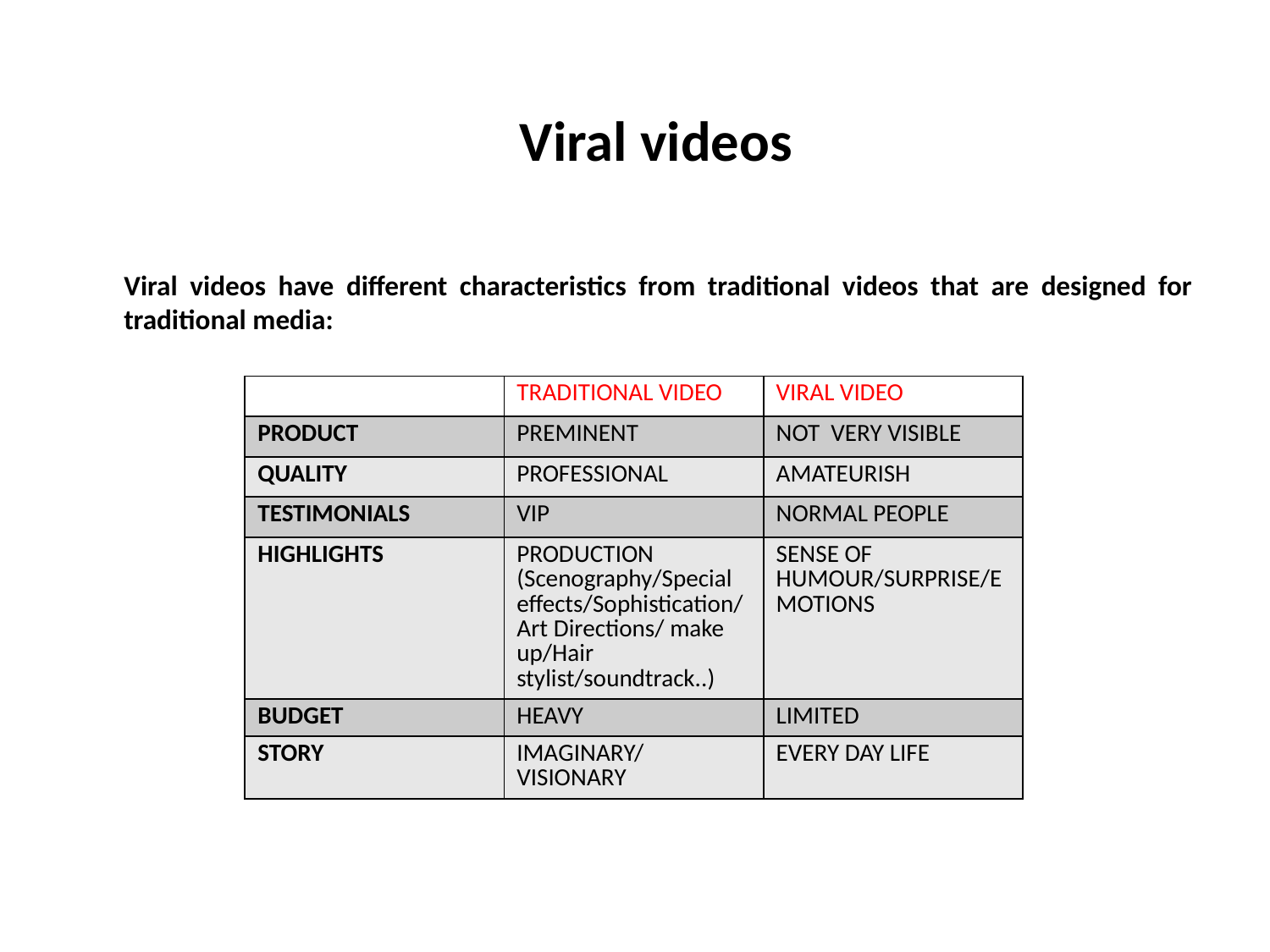

#
Viral videos

Viral videos have different characteristics from traditional videos that are designed for traditional media:

|  | TRADITIONAL VIDEO | VIRAL VIDEO |
| --- | --- | --- |
| PRODUCT | PREMINENT | NOT VERY VISIBLE |
| QUALITY | PROFESSIONAL | AMATEURISH |
| TESTIMONIALS | VIP | NORMAL PEOPLE |
| HIGHLIGHTS | PRODUCTION (Scenography/Special effects/Sophistication/Art Directions/ make up/Hair stylist/soundtrack..) | SENSE OF HUMOUR/SURPRISE/EMOTIONS |
| BUDGET | HEAVY | LIMITED |
| STORY | IMAGINARY/VISIONARY | EVERY DAY LIFE |